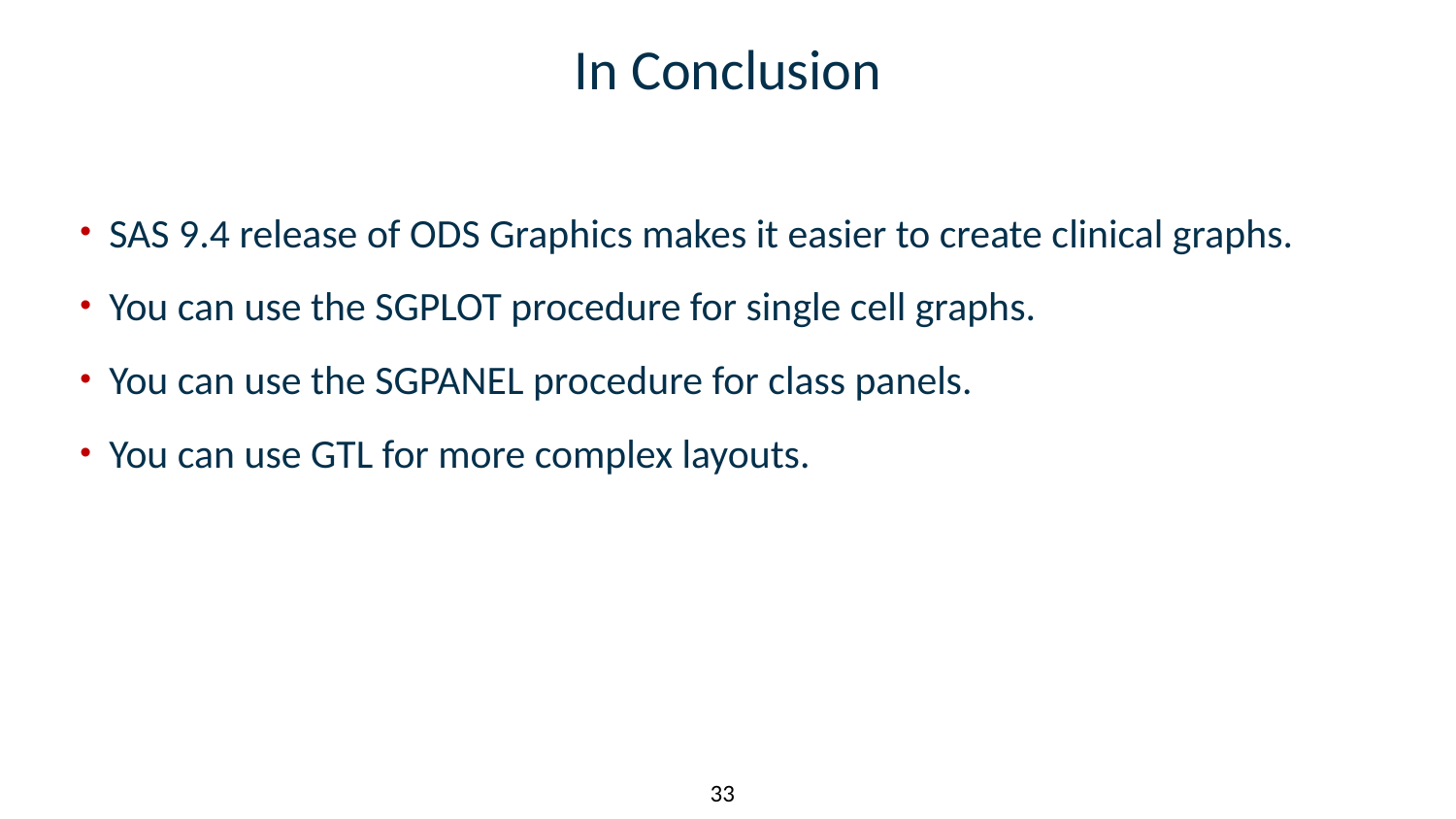

# In Conclusion
SAS 9.4 release of ODS Graphics makes it easier to create clinical graphs.
You can use the SGPLOT procedure for single cell graphs.
You can use the SGPANEL procedure for class panels.
You can use GTL for more complex layouts.